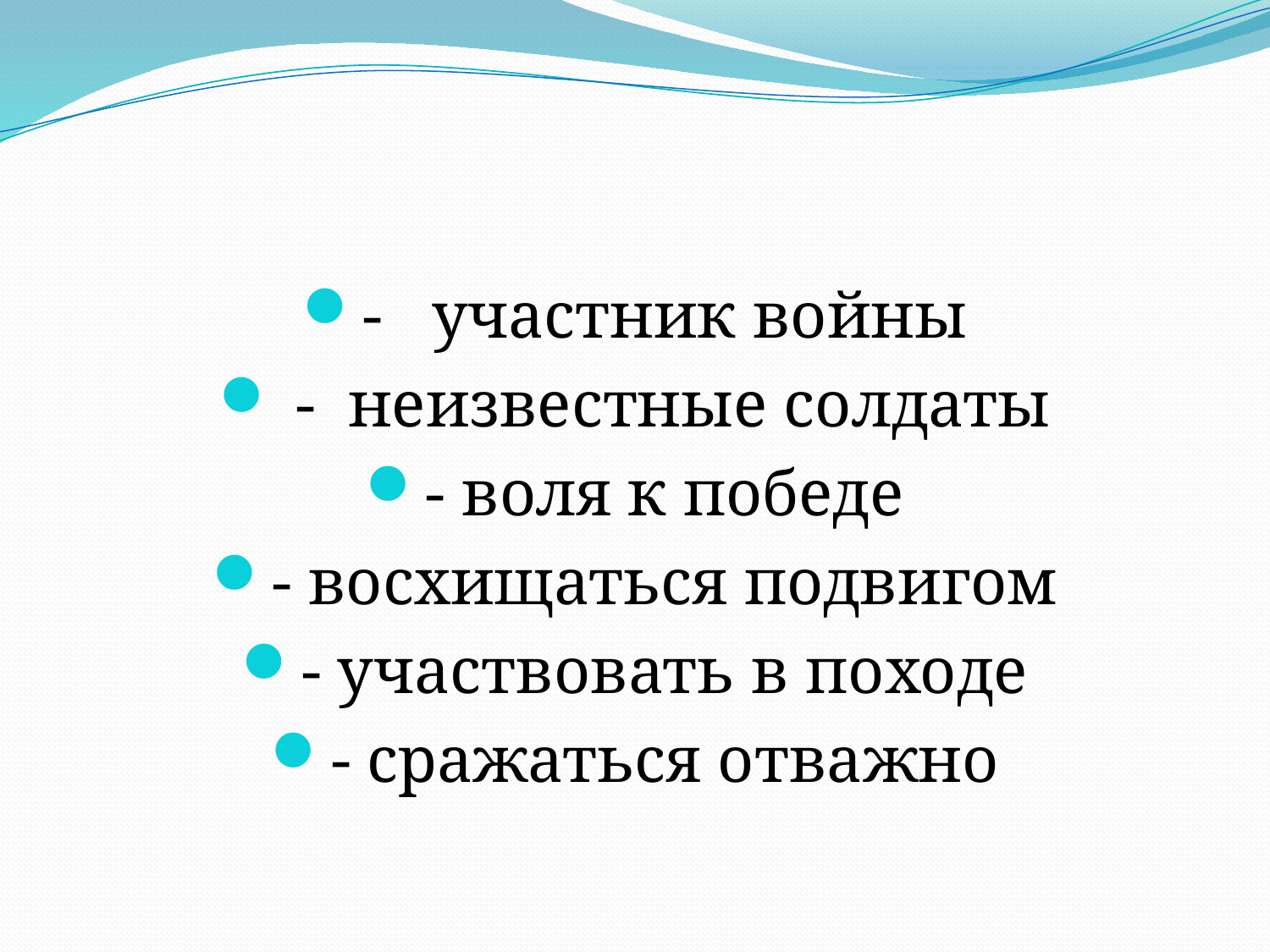

#
-   участник войны
 -  неизвестные солдаты
- воля к победе
- восхищаться подвигом
- участвовать в походе
- сражаться отважно